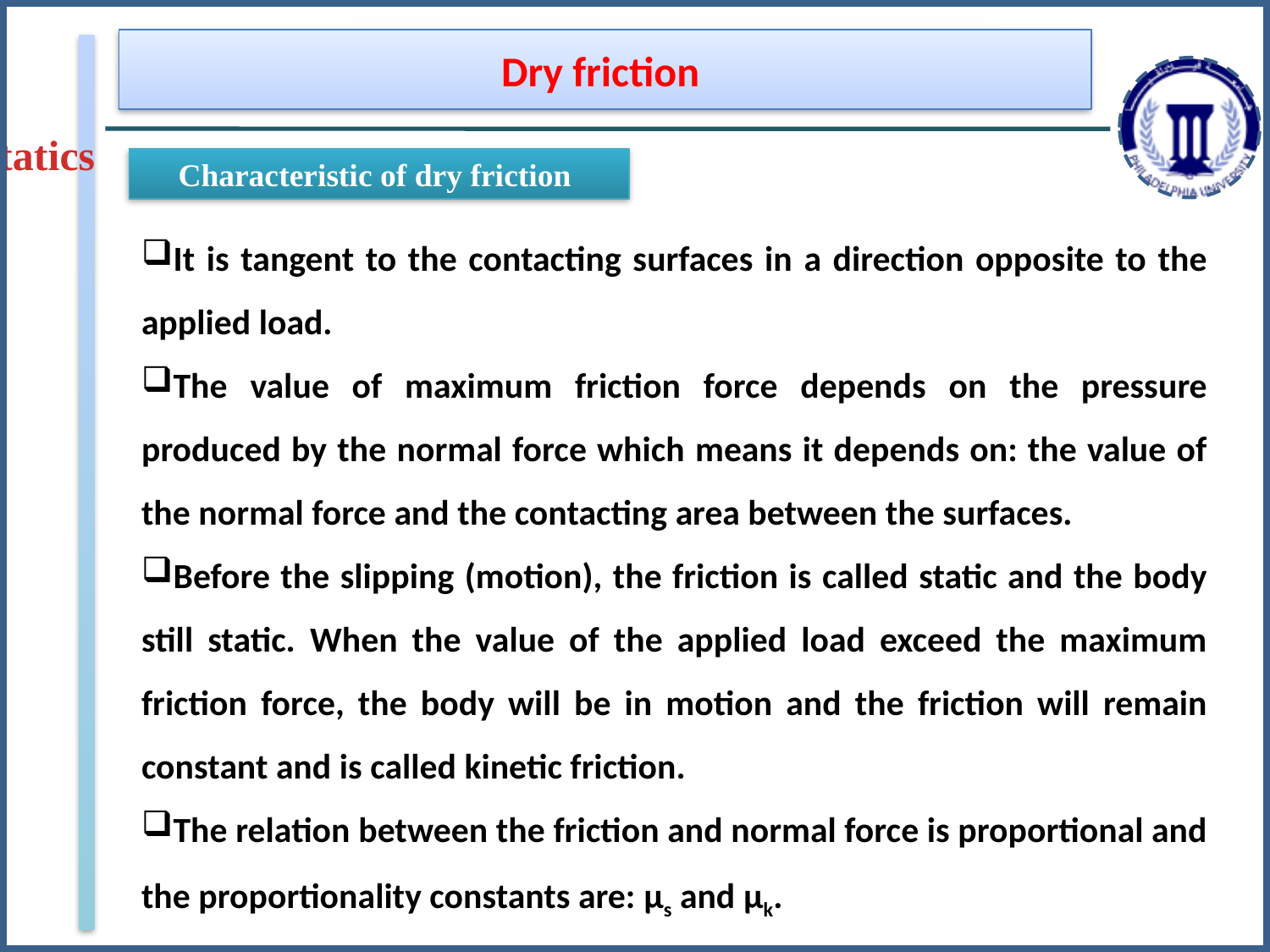

Dry friction

Statics
Characteristic of dry friction
It is tangent to the contacting surfaces in a direction opposite to the applied load.
The value of maximum friction force depends on the pressure produced by the normal force which means it depends on: the value of the normal force and the contacting area between the surfaces.
Before the slipping (motion), the friction is called static and the body still static. When the value of the applied load exceed the maximum friction force, the body will be in motion and the friction will remain constant and is called kinetic friction.
The relation between the friction and normal force is proportional and the proportionality constants are: μs and μk.